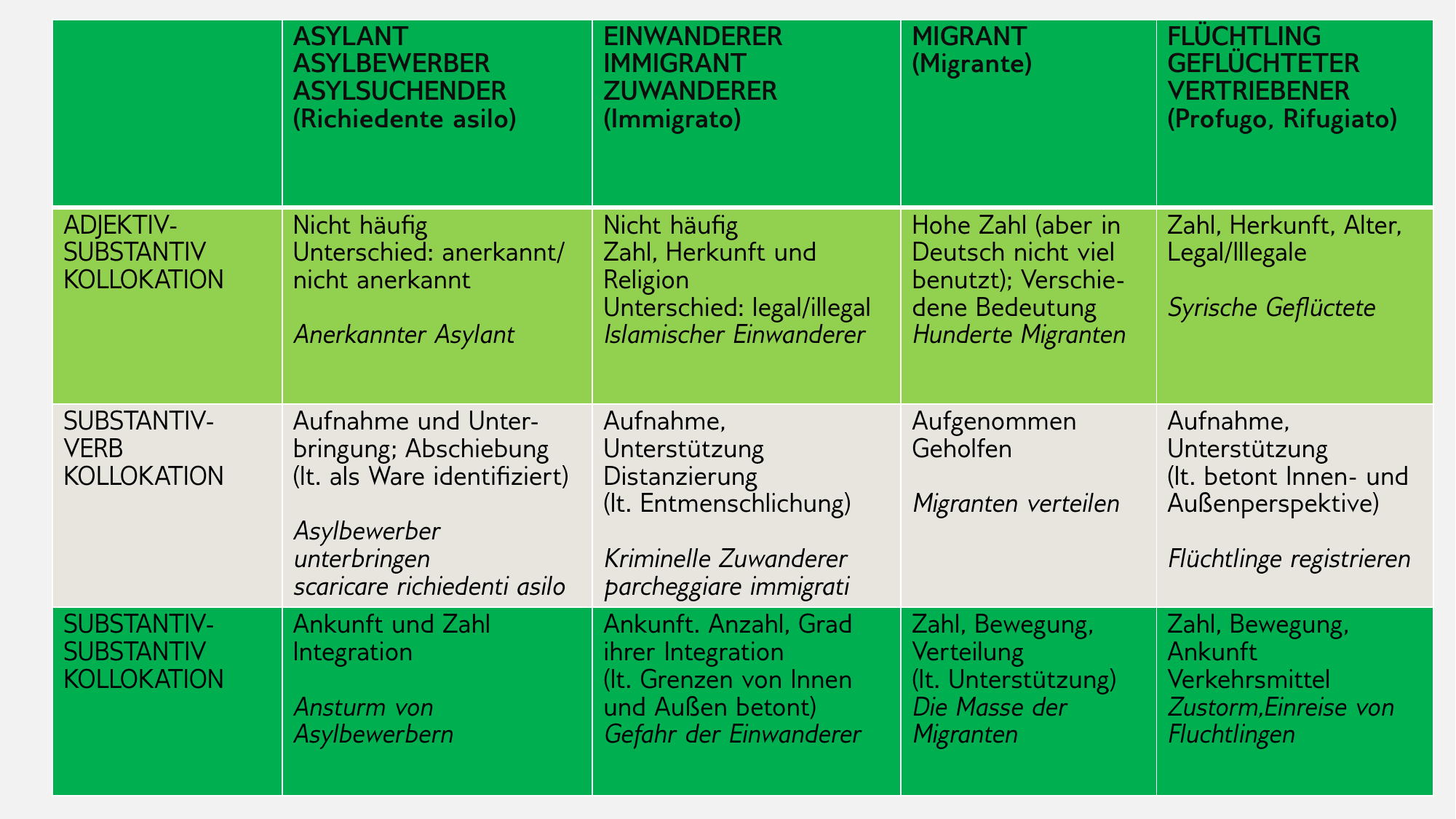

|  | ASYLANT ASYLBEWERBER ASYLSUCHENDER (Richiedente asilo) | EINWANDERER IMMIGRANT ZUWANDERER (Immigrato) | MIGRANT (Migrante) | FLÜCHTLING GEFLÜCHTETER VERTRIEBENER (Profugo, Rifugiato) |
| --- | --- | --- | --- | --- |
| ADJEKTIV-SUBSTANTIV KOLLOKATION | Nicht häufig Unterschied: anerkannt/ nicht anerkannt Anerkannter Asylant | Nicht häufig  Zahl, Herkunft und Religion Unterschied: legal/illegal Islamischer Einwanderer | Hohe Zahl (aber in Deutsch nicht viel benutzt); Verschie-dene Bedeutung Hunderte Migranten | Zahl, Herkunft, Alter, Legal/Illegale Syrische Geflüctete |
| SUBSTANTIV- VERB KOLLOKATION | Aufnahme und Unter-bringung; Abschiebung (It. als Ware identifiziert) Asylbewerber unterbringen scaricare richiedenti asilo | Aufnahme, Unterstützung Distanzierung (It. Entmenschlichung) Kriminelle Zuwanderer parcheggiare immigrati | Aufgenommen Geholfen Migranten verteilen | Aufnahme, Unterstützung (It. betont Innen- und Außenperspektive) Flüchtlinge registrieren |
| SUBSTANTIV- SUBSTANTIV KOLLOKATION | Ankunft und Zahl Integration Ansturm von Asylbewerbern | Ankunft. Anzahl, Grad ihrer Integration (It. Grenzen von Innen und Außen betont) Gefahr der Einwanderer | Zahl, Bewegung, Verteilung (It. Unterstützung) Die Masse der Migranten | Zahl, Bewegung, Ankunft Verkehrsmittel Zustorm,Einreise von Fluchtlingen |
#